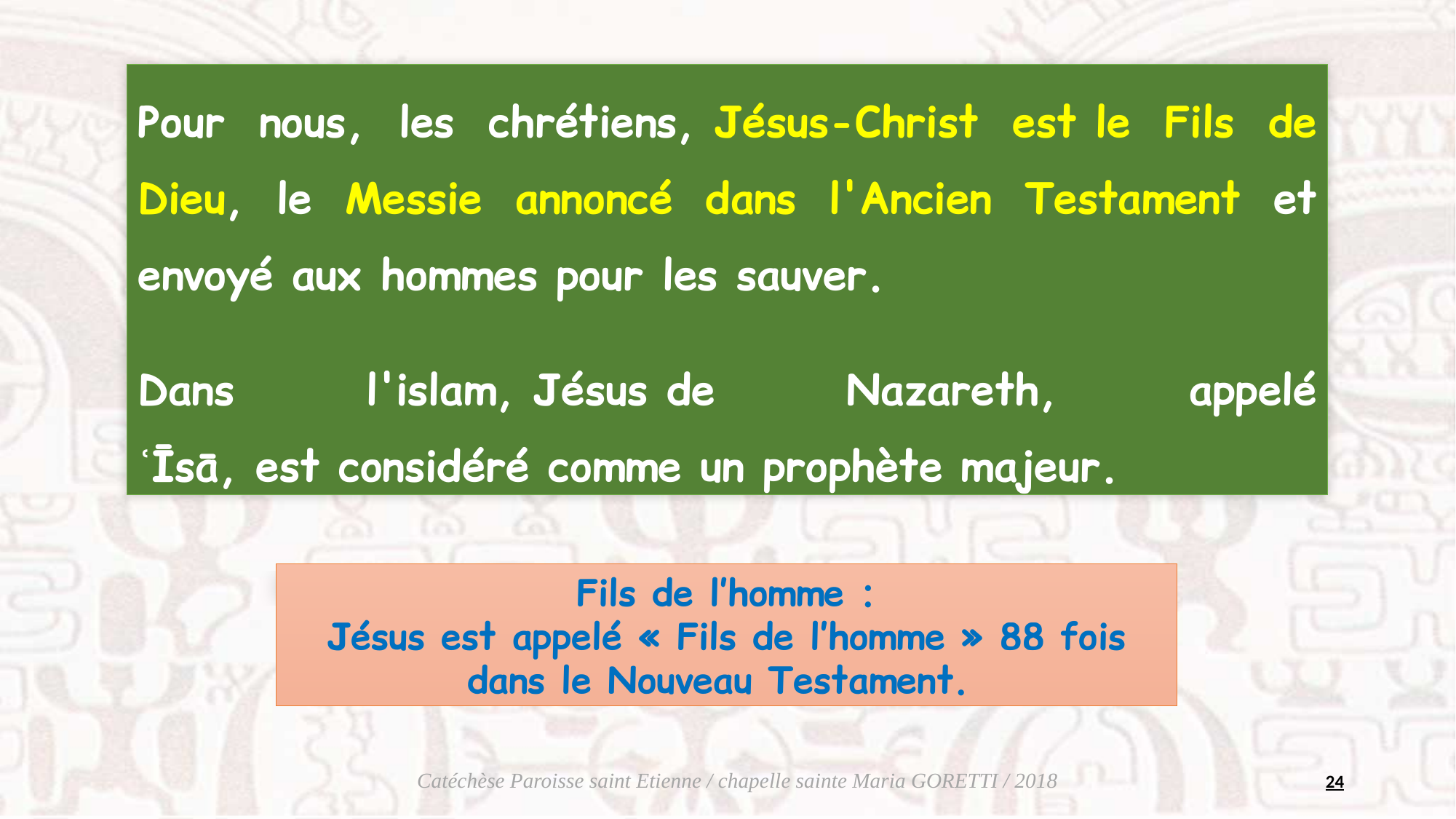

Pour nous, les chrétiens, Jésus-Christ est le Fils de Dieu, le Messie annoncé dans l'Ancien Testament et envoyé aux hommes pour les sauver.

Dans l'islam, Jésus de Nazareth, appelé ʿĪsā, est considéré comme un prophète majeur.
Fils de l’homme :
Jésus est appelé « Fils de l’homme » 88 fois dans le Nouveau Testament.
24
Catéchèse Paroisse saint Etienne / chapelle sainte Maria GORETTI / 2018